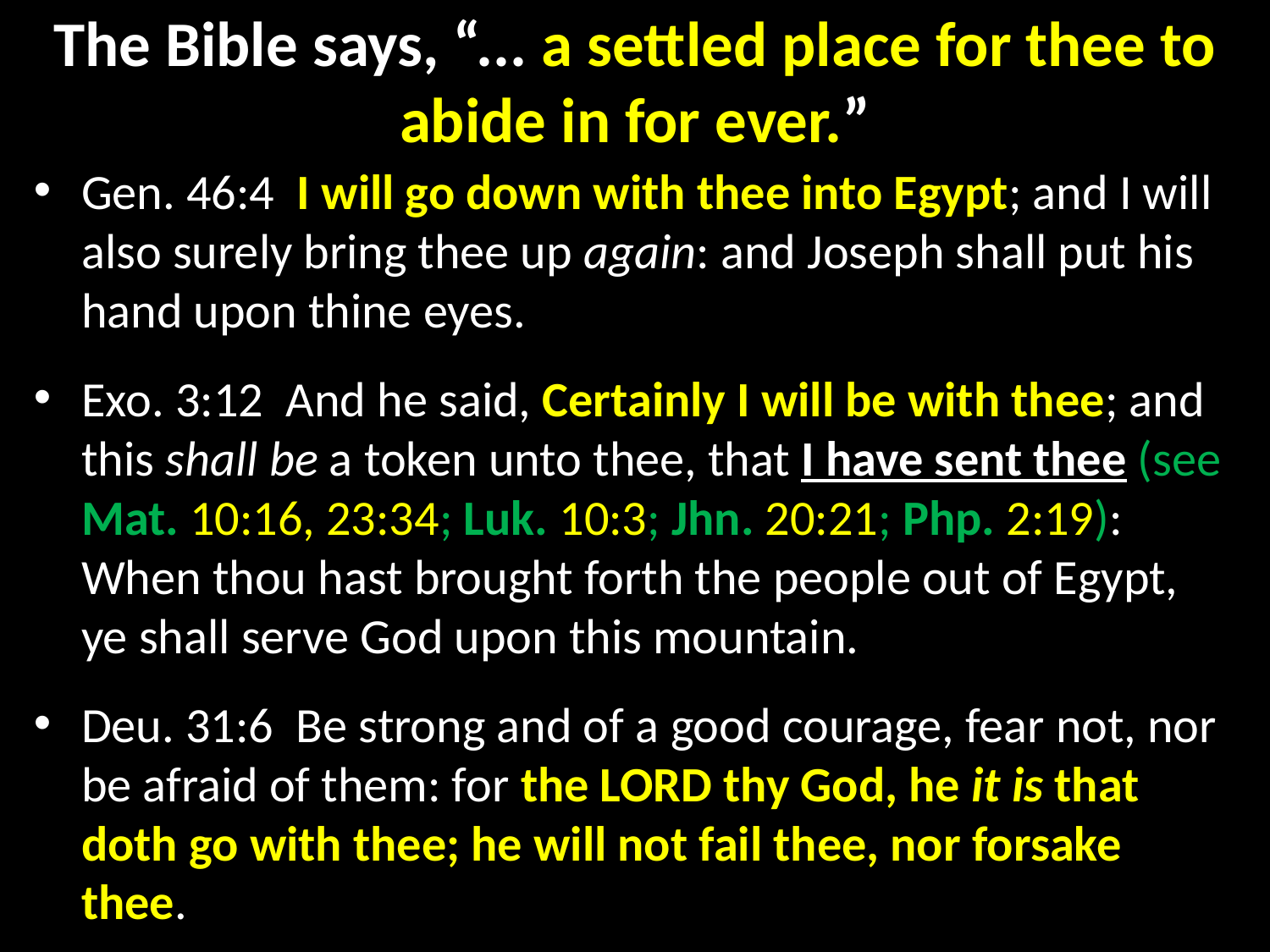

# The Bible says, “... a settled place for thee to abide in for ever.”
Gen. 46:4  I will go down with thee into Egypt; and I will also surely bring thee up again: and Joseph shall put his hand upon thine eyes.

Exo. 3:12  And he said, Certainly I will be with thee; and this shall be a token unto thee, that I have sent thee (see Mat. 10:16, 23:34; Luk. 10:3; Jhn. 20:21; Php. 2:19): When thou hast brought forth the people out of Egypt, ye shall serve God upon this mountain.

Deu. 31:6  Be strong and of a good courage, fear not, nor be afraid of them: for the LORD thy God, he it is that doth go with thee; he will not fail thee, nor forsake thee.